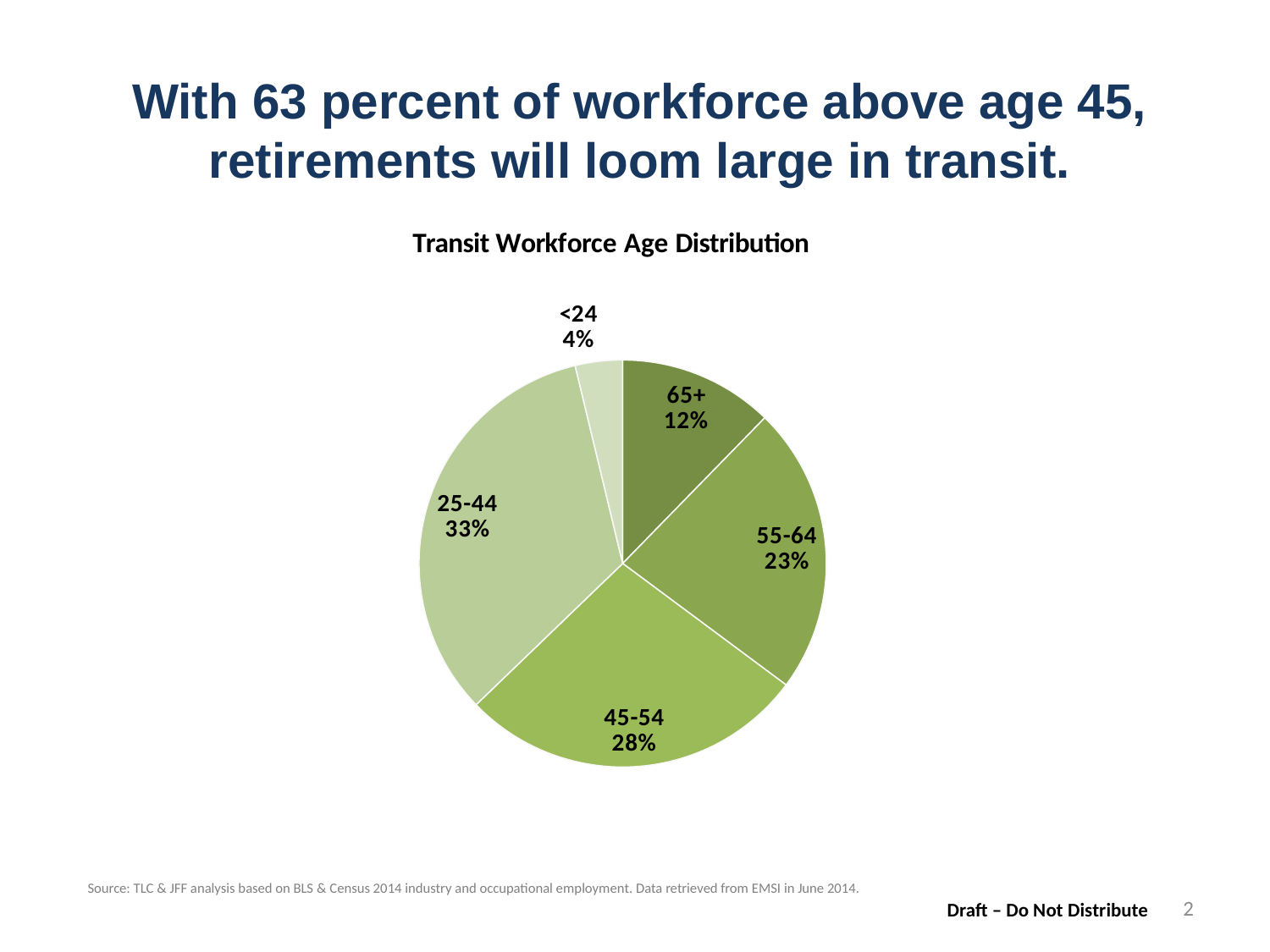

With 63 percent of workforce above age 45,
retirements will loom large in transit.

### Chart

| Category |  |
|---|---|
| 65+ | 0.122982118606 |
| 55-64 | 0.22876804040300006 |
| 45-54 | 0.27614980372 |
| 25-44 | 0.33453887301100027 |
| <24 | 0.037561164259980004 |
Source: TLC & JFF analysis based on BLS & Census 2014 industry and occupational employment. Data retrieved from EMSI in June 2014.
2
Draft – Do Not Distribute